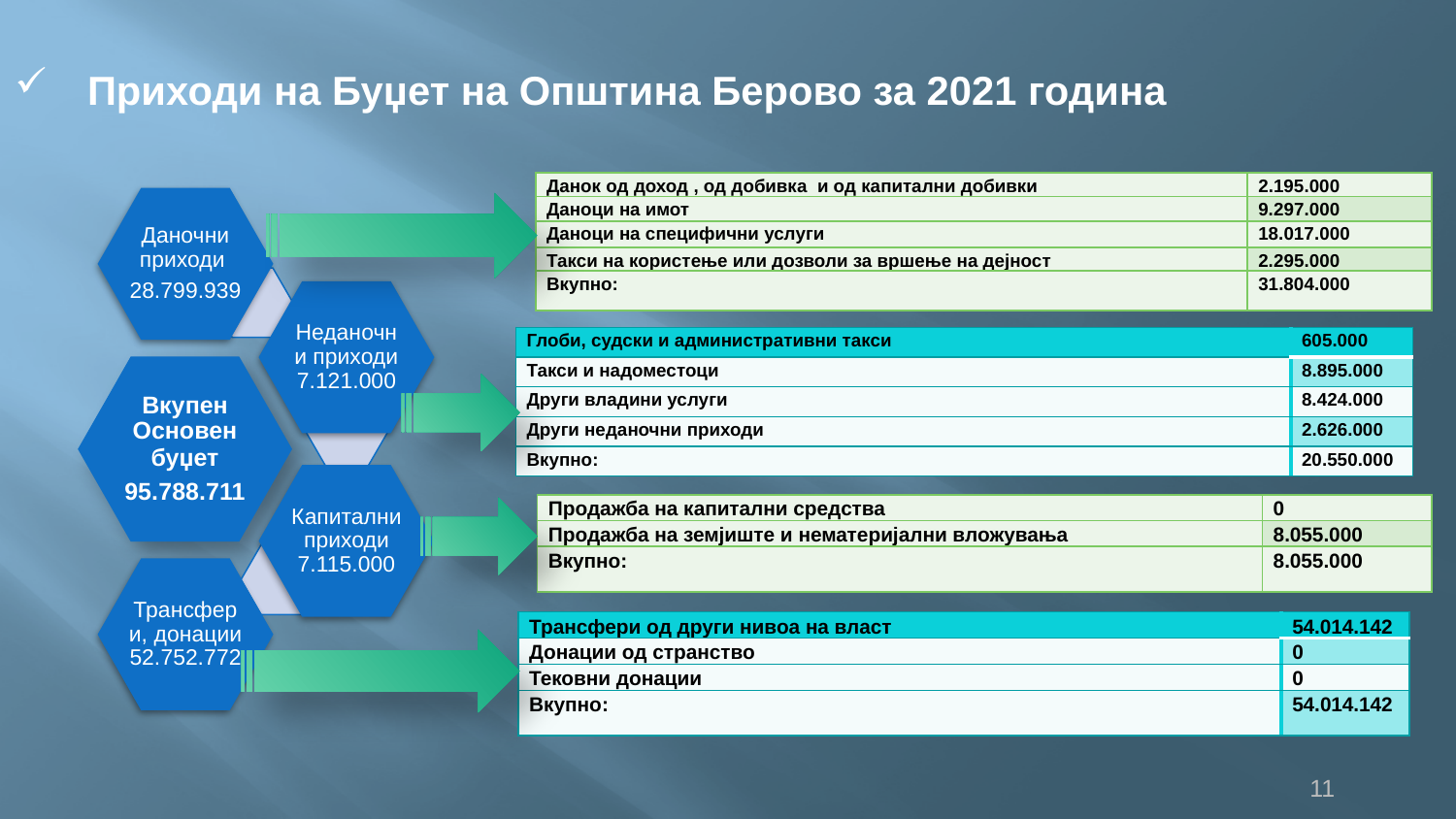

Приходи на Буџет на Општина Берово за 2021 година
Вкупен Основен буџет
95.788.711
Даночни приходи
28.799.939
Неданочни приходи 7.121.000
Капитални приходи 7.115.000
Трансфери, донации 52.752.772
| Данок од доход , од добивка и од капитални добивки | 2.195.000 |
| --- | --- |
| Даноци на имот | 9.297.000 |
| Даноци на специфични услуги | 18.017.000 |
| Такси на користење или дозволи за вршење на дејност | 2.295.000 |
| Вкупно: | 31.804.000 |

| Глоби, судски и административни такси | 605.000 |
| --- | --- |
| Такси и надоместоци | 8.895.000 |
| Други владини услуги | 8.424.000 |
| Други неданочни приходи | 2.626.000 |
| Вкупно: | 20.550.000 |

| Продажба на капитални средства | 0 |
| --- | --- |
| Продажба на земјиште и нематeријални вложувања | 8.055.000 |
| Вкупно: | 8.055.000 |

| Трансфери од други нивоа на власт | 54.014.142 |
| --- | --- |
| Донации од странство | 0 |
| Тековни донации | 0 |
| Вкупно: | 54.014.142 |

11